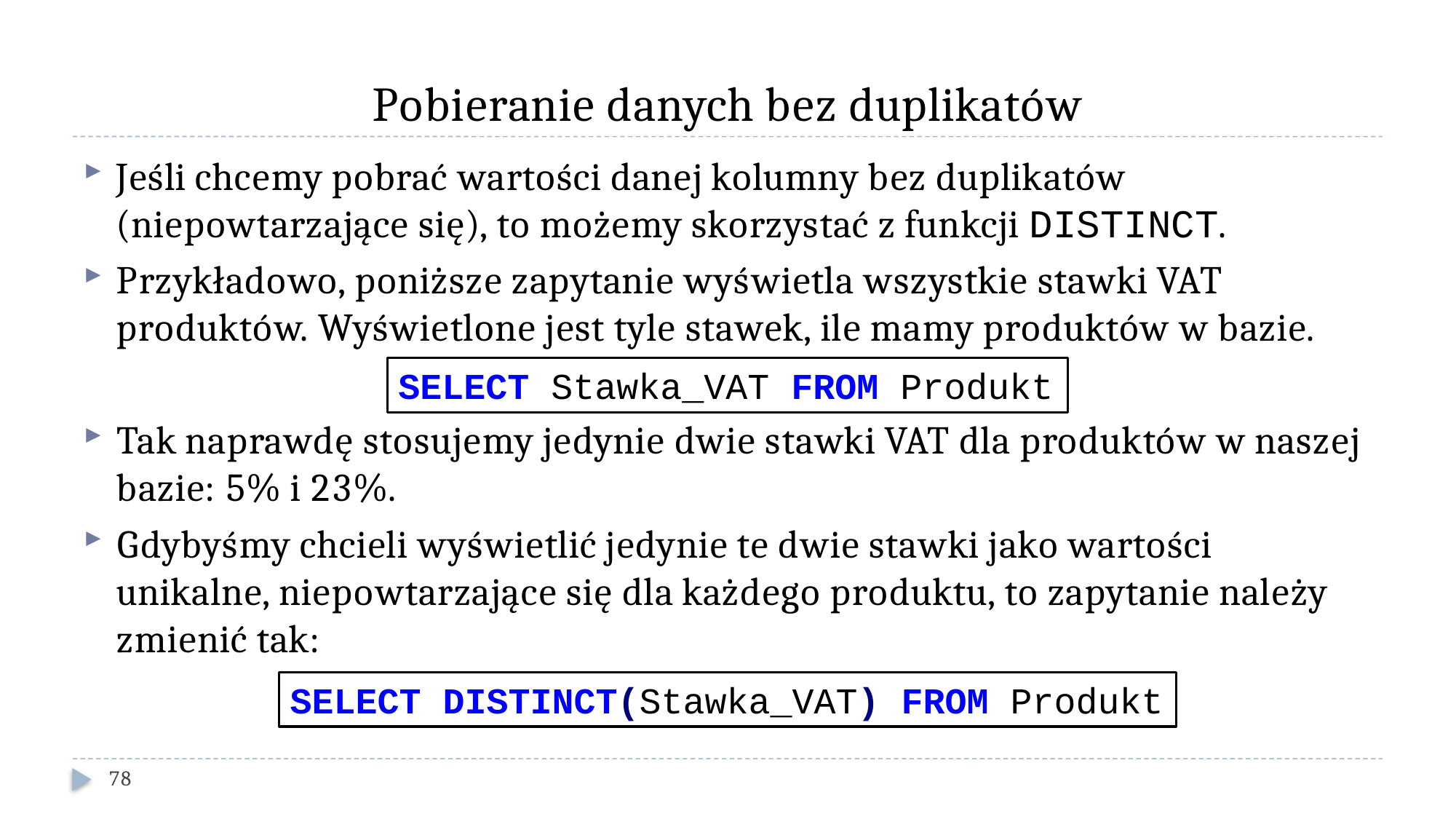

# Pobieranie danych bez duplikatów
Jeśli chcemy pobrać wartości danej kolumny bez duplikatów (niepowtarzające się), to możemy skorzystać z funkcji DISTINCT.
Przykładowo, poniższe zapytanie wyświetla wszystkie stawki VAT produktów. Wyświetlone jest tyle stawek, ile mamy produktów w bazie.

Tak naprawdę stosujemy jedynie dwie stawki VAT dla produktów w naszej bazie: 5% i 23%.
Gdybyśmy chcieli wyświetlić jedynie te dwie stawki jako wartości unikalne, niepowtarzające się dla każdego produktu, to zapytanie należy zmienić tak:
SELECT Stawka_VAT FROM Produkt
SELECT DISTINCT(Stawka_VAT) FROM Produkt
78